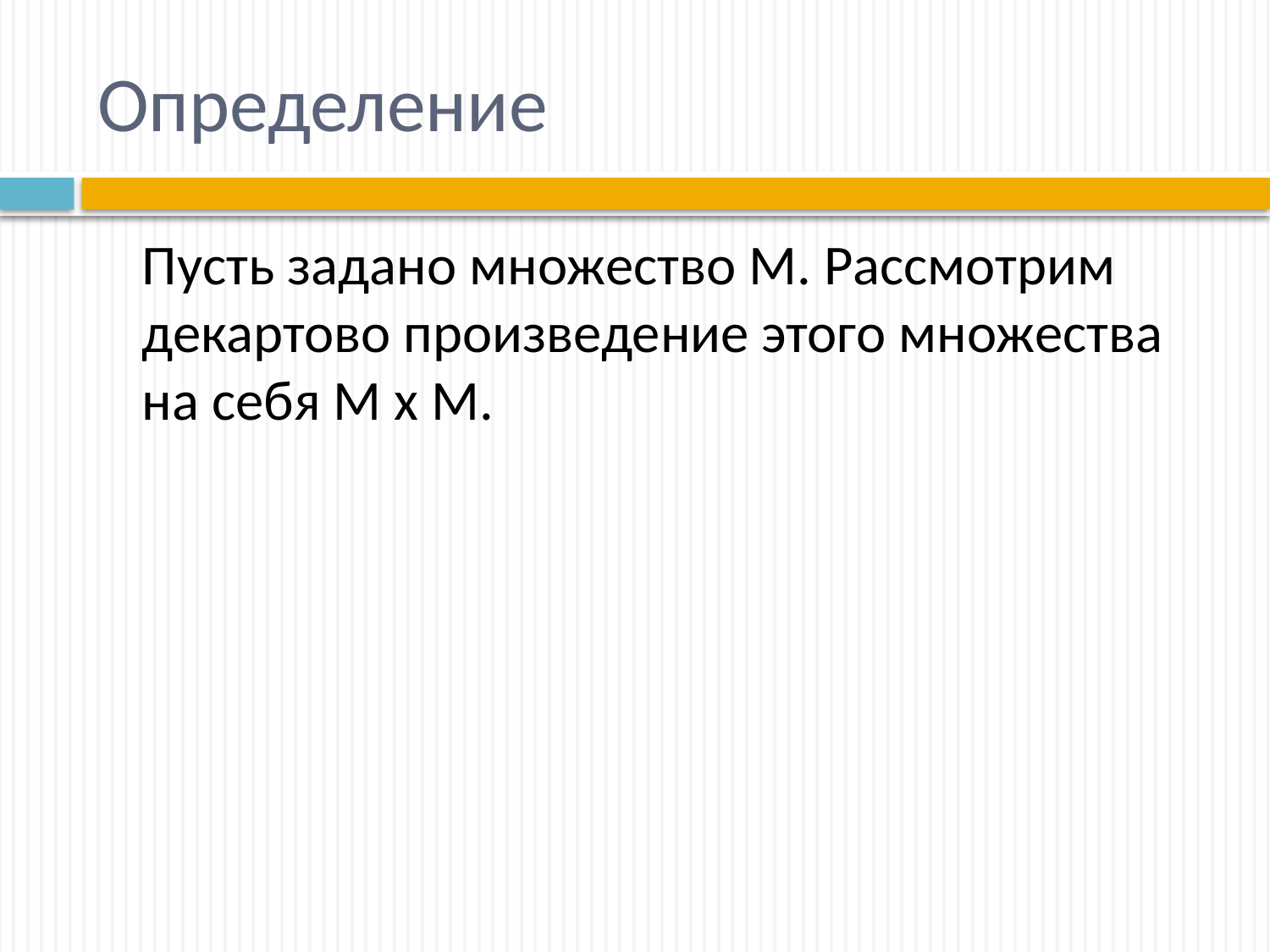

# Определение
	Пусть задано множество М. Рассмотрим декартово произведение этого множества на себя М х М.